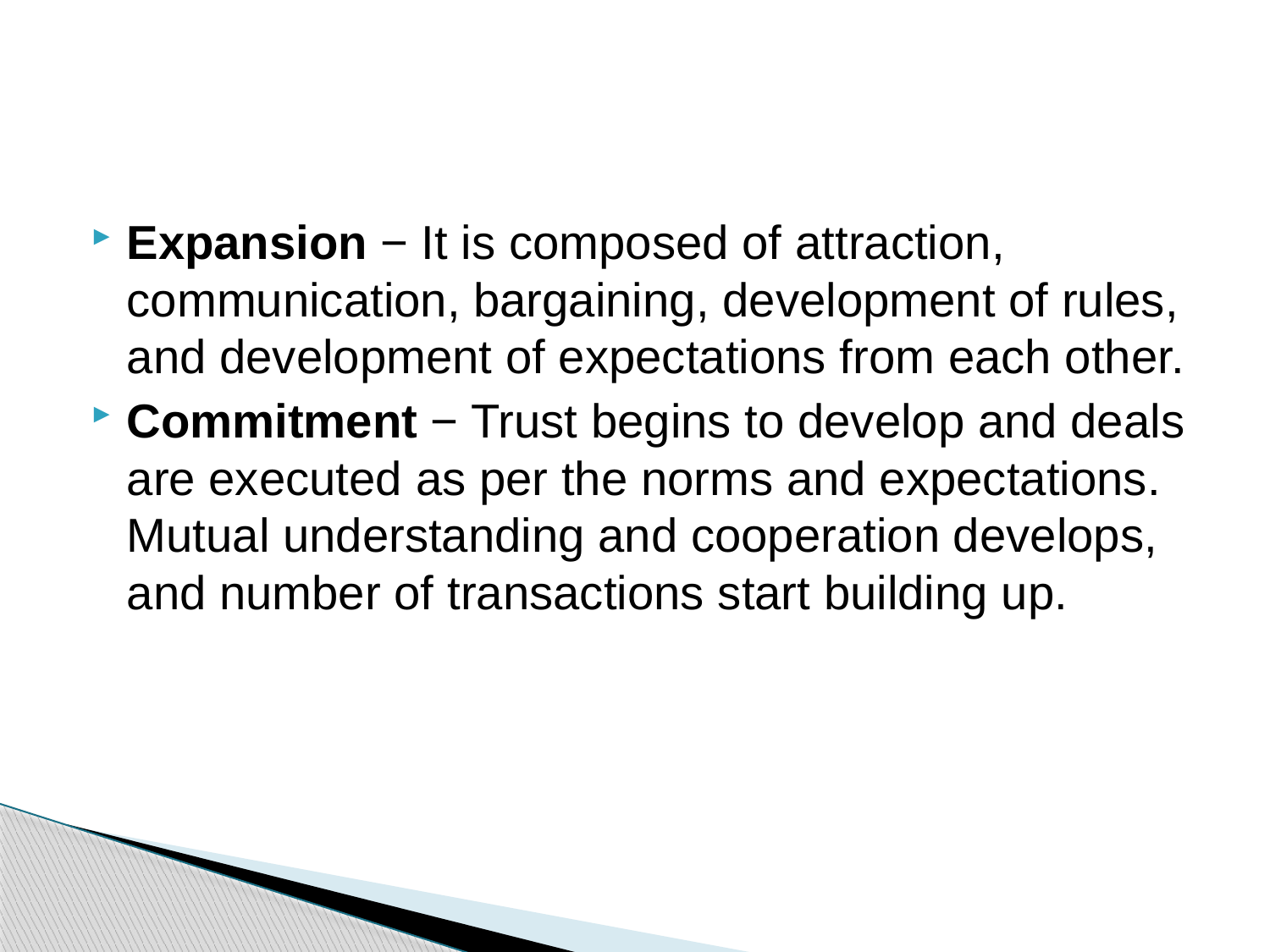

#
Expansion − It is composed of attraction, communication, bargaining, development of rules, and development of expectations from each other.
Commitment − Trust begins to develop and deals are executed as per the norms and expectations. Mutual understanding and cooperation develops, and number of transactions start building up.